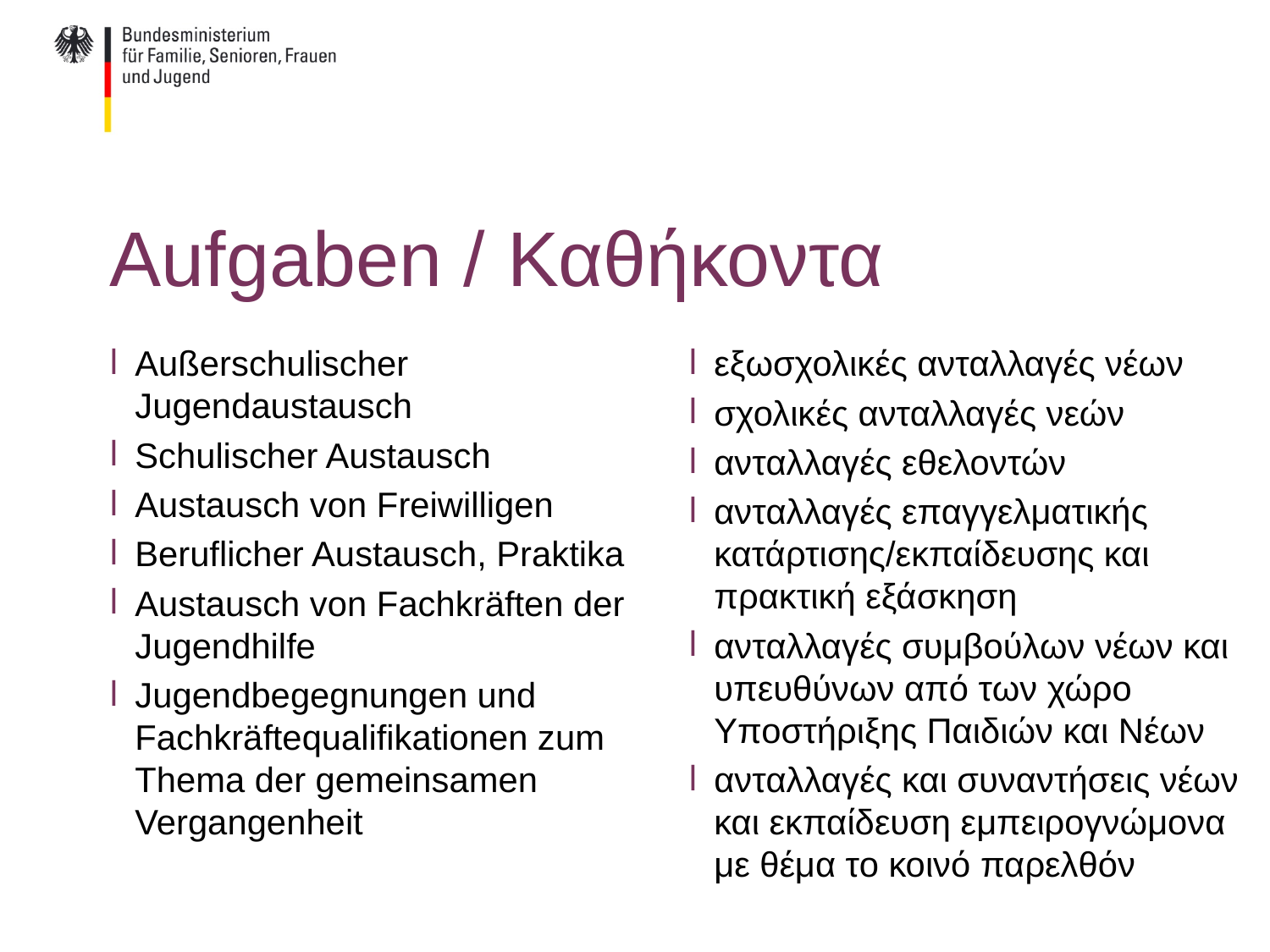

# Aufgaben / Καθήκοντα
Außerschulischer Jugendaustausch
Schulischer Austausch
Austausch von Freiwilligen
Beruflicher Austausch, Praktika
Austausch von Fachkräften der Jugendhilfe
Jugendbegegnungen und Fachkräftequalifikationen zum Thema der gemeinsamen Vergangenheit
εξωσχολικές ανταλλαγές νέων
σχολικές ανταλλαγές νεών
ανταλλαγές εθελοντών
ανταλλαγές επαγγελματικής κατάρτισης/εκπαίδευσης και πρακτική εξάσκηση
ανταλλαγές συμβούλων νέων και υπευθύνων από των χώρο Υποστήριξης Παιδιών και Νέων
ανταλλαγές και συναντήσεις νέων και εκπαίδευση εμπειρογνώμονα με θέμα το κοινό παρελθόν